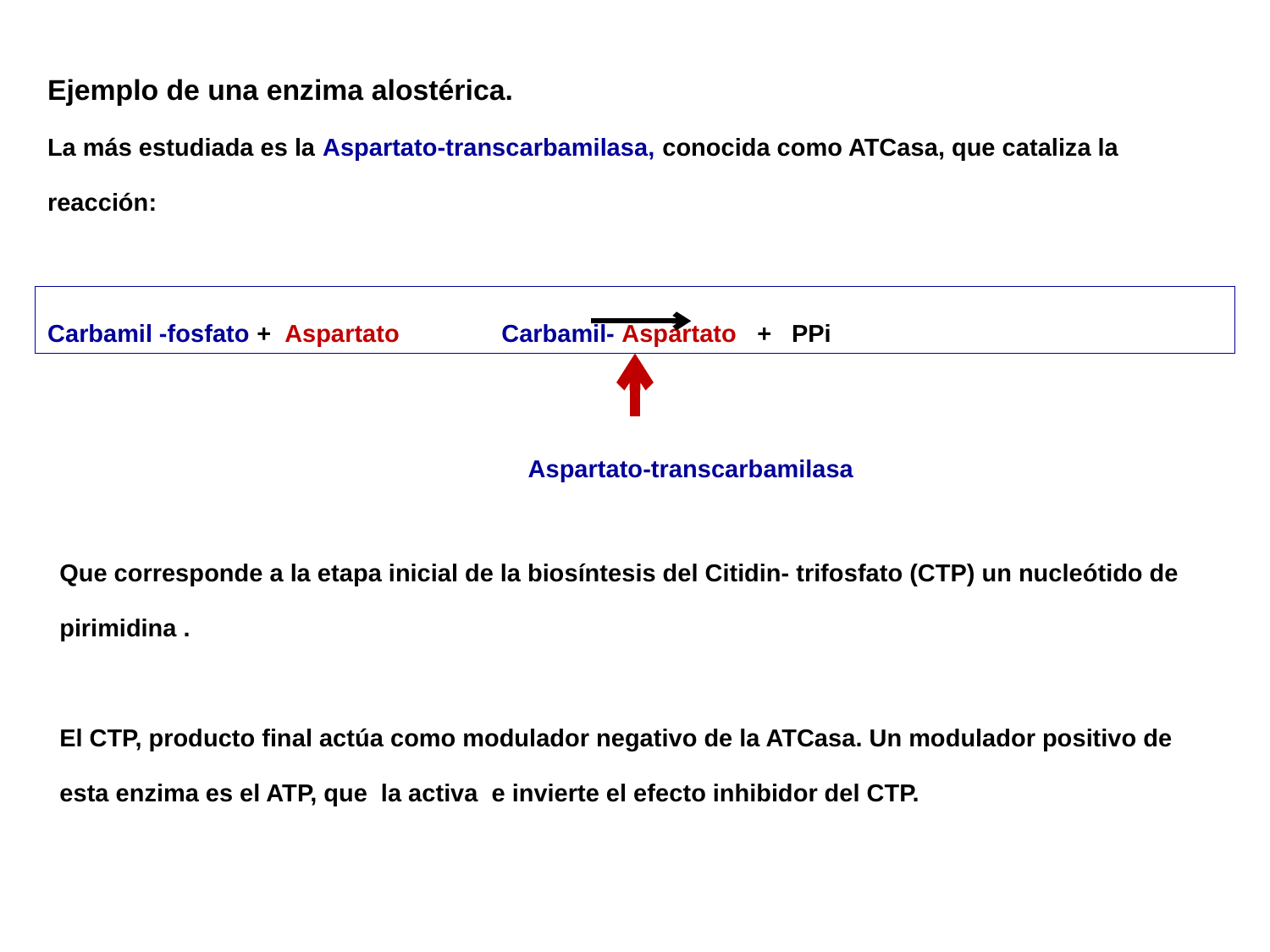

Ejemplo de una enzima alostérica.
La más estudiada es la Aspartato-transcarbamilasa, conocida como ATCasa, que cataliza la reacción:
Carbamil -fosfato +  Aspartato               Carbamil- Aspartato   +   PPi
Aspartato-transcarbamilasa
Que corresponde a la etapa inicial de la biosíntesis del Citidin- trifosfato (CTP) un nucleótido de pirimidina .

El CTP, producto final actúa como modulador negativo de la ATCasa. Un modulador positivo de esta enzima es el ATP, que  la activa  e invierte el efecto inhibidor del CTP.